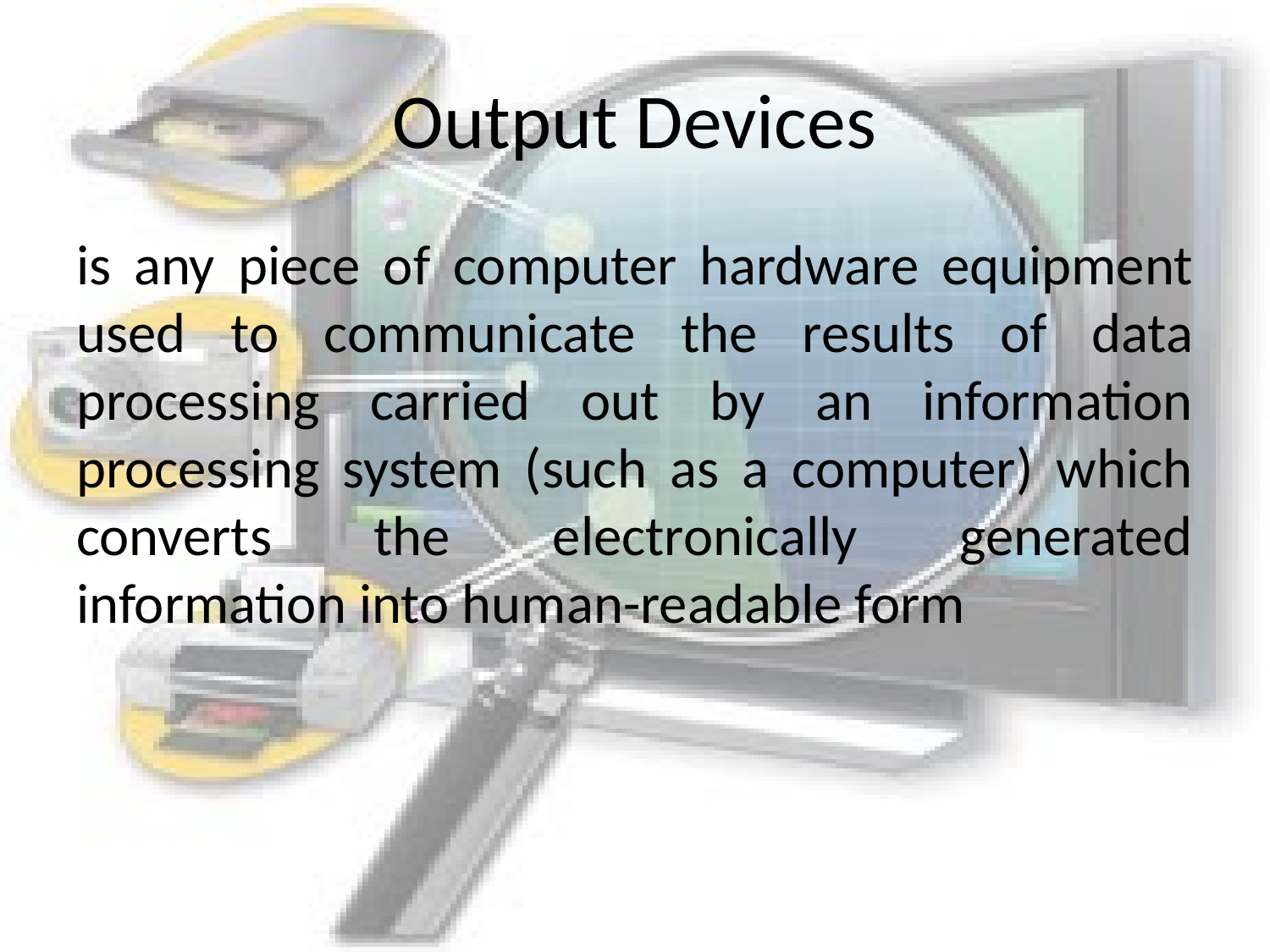

# Output Devices
is any piece of computer hardware equipment used to communicate the results of data processing carried out by an information processing system (such as a computer) which converts the electronically generated information into human-readable form